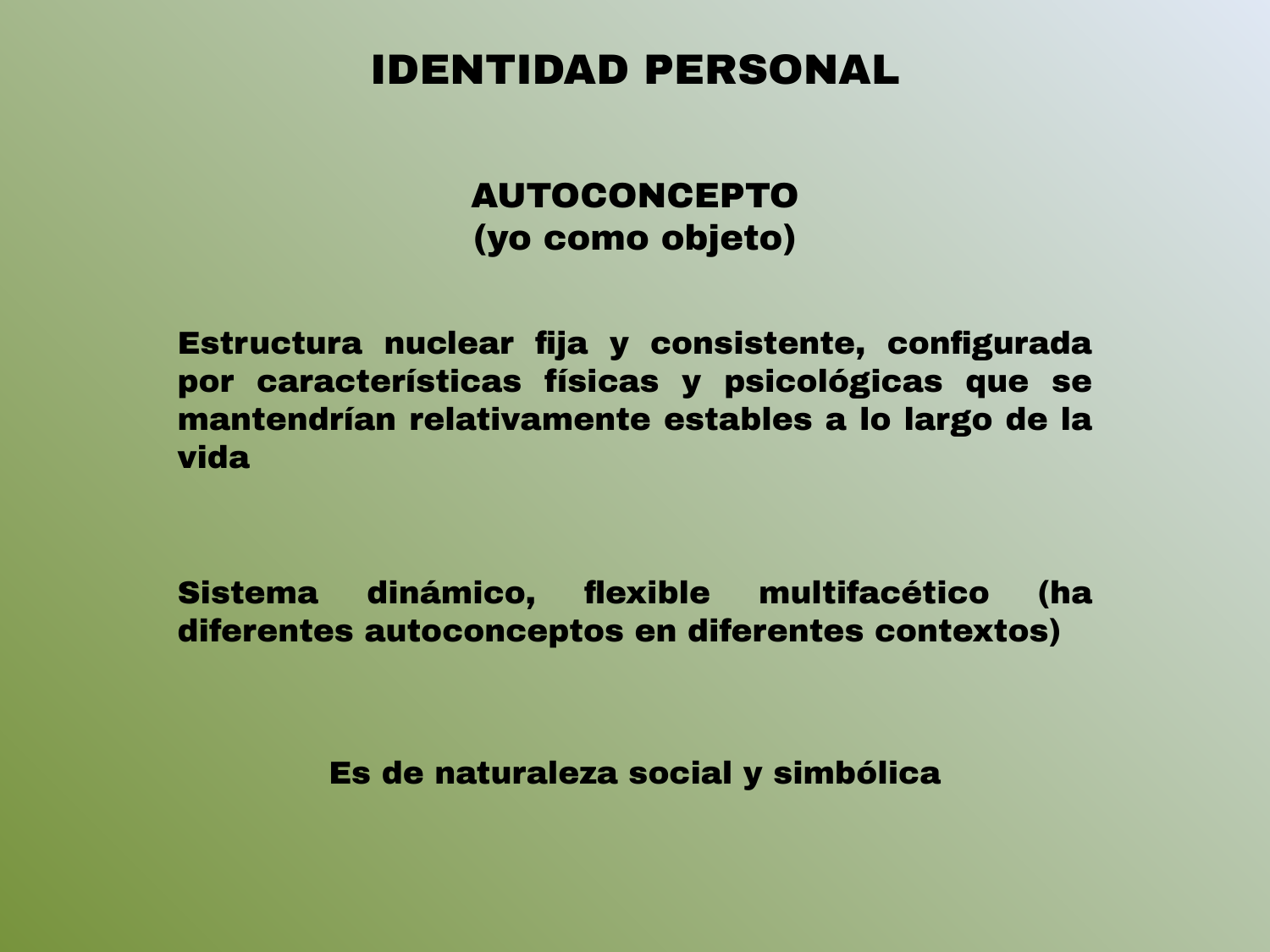

IDENTIDAD PERSONAL
AUTOCONCEPTO
(yo como objeto)
Estructura nuclear fija y consistente, configurada por características físicas y psicológicas que se mantendrían relativamente estables a lo largo de la vida
Sistema dinámico, flexible multifacético (ha diferentes autoconceptos en diferentes contextos)
Es de naturaleza social y simbólica